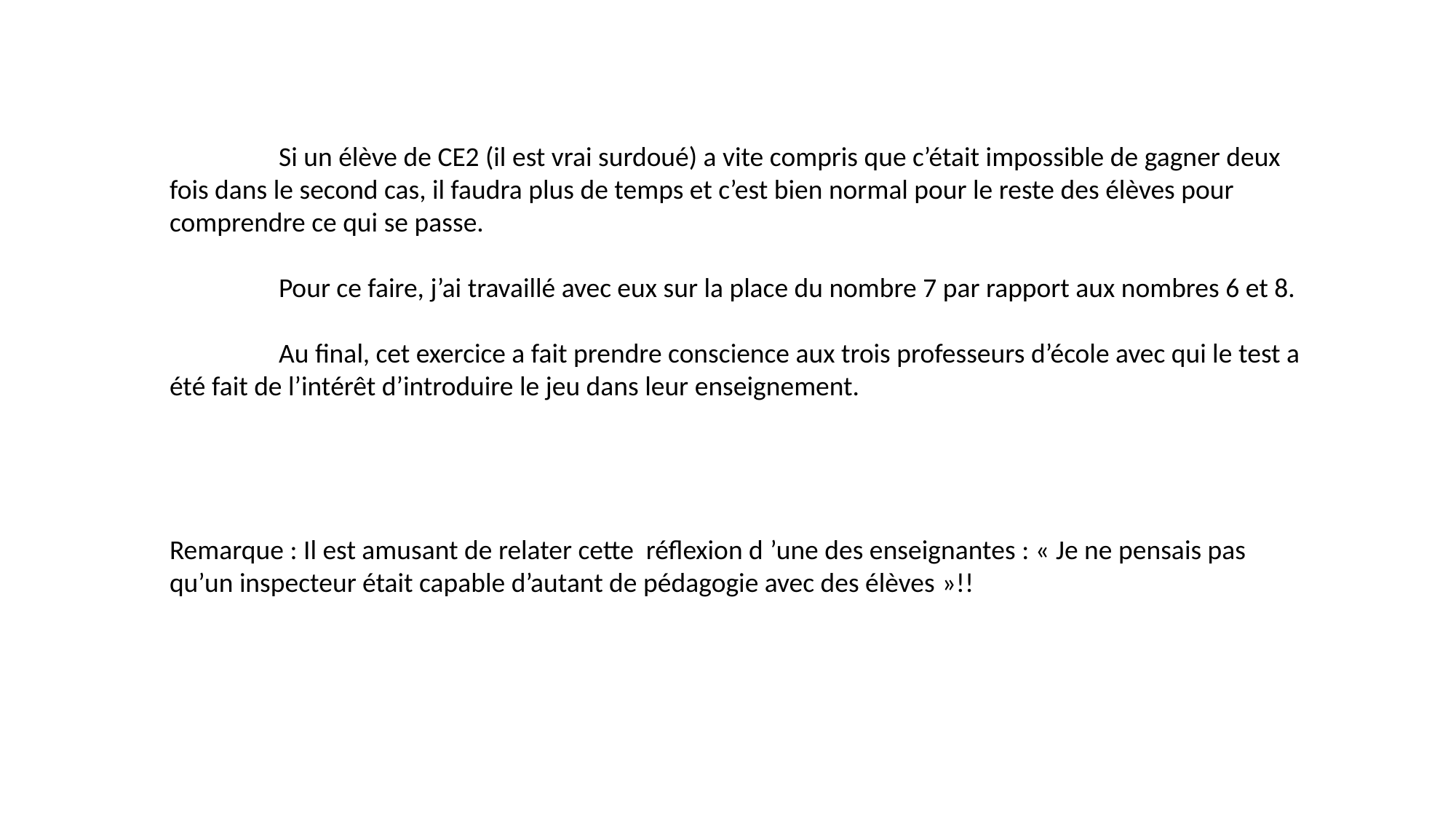

Si un élève de CE2 (il est vrai surdoué) a vite compris que c’était impossible de gagner deux fois dans le second cas, il faudra plus de temps et c’est bien normal pour le reste des élèves pour comprendre ce qui se passe.

	Pour ce faire, j’ai travaillé avec eux sur la place du nombre 7 par rapport aux nombres 6 et 8.

	Au final, cet exercice a fait prendre conscience aux trois professeurs d’école avec qui le test a été fait de l’intérêt d’introduire le jeu dans leur enseignement.

Remarque : Il est amusant de relater cette  réflexion d ’une des enseignantes : « Je ne pensais pas qu’un inspecteur était capable d’autant de pédagogie avec des élèves »!!